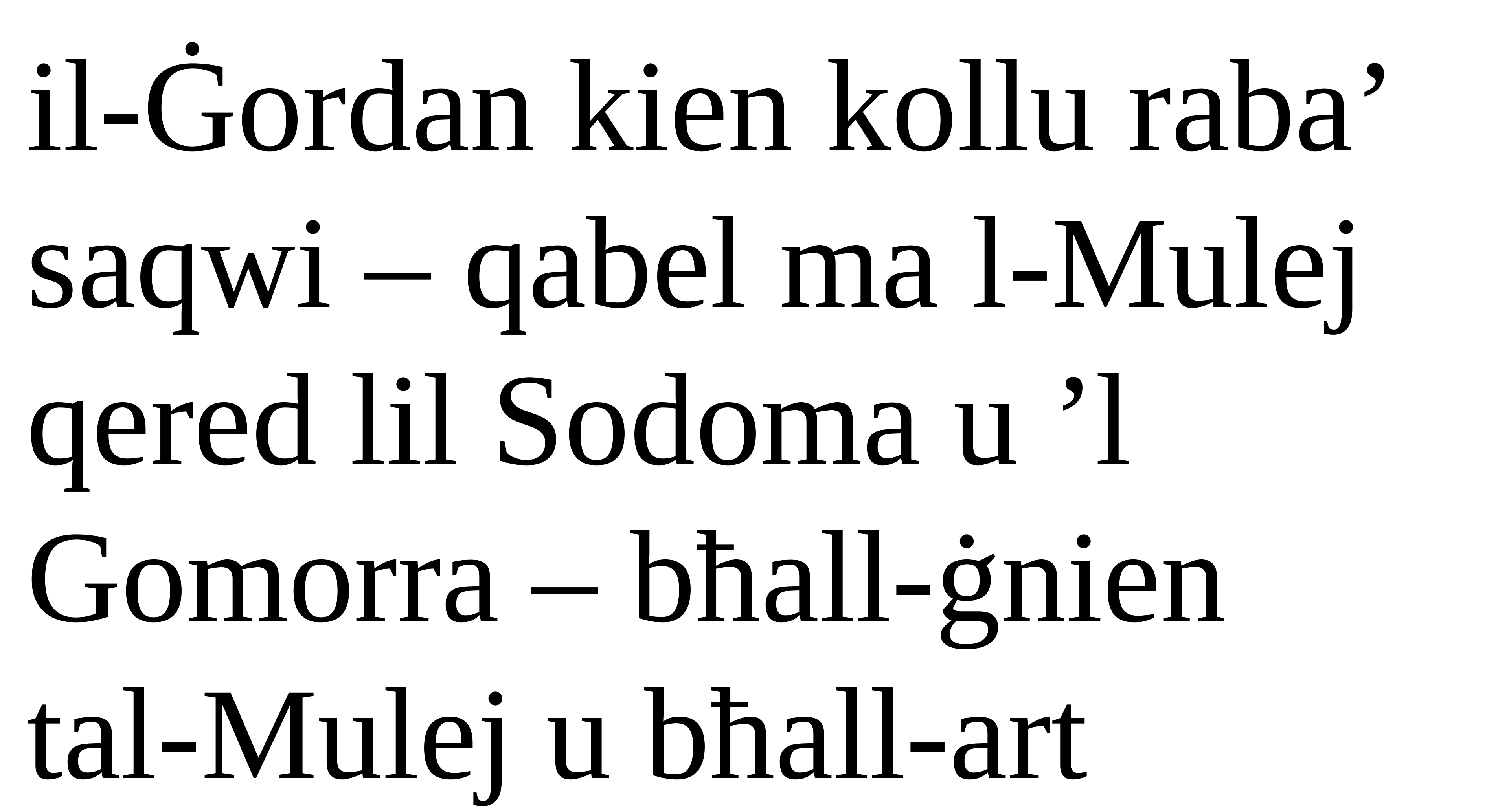

il-Ġordan kien kollu raba’ saqwi – qabel ma l-Mulej qered lil Sodoma u ’l Gomorra – bħall-ġnien
tal-Mulej u bħall-art